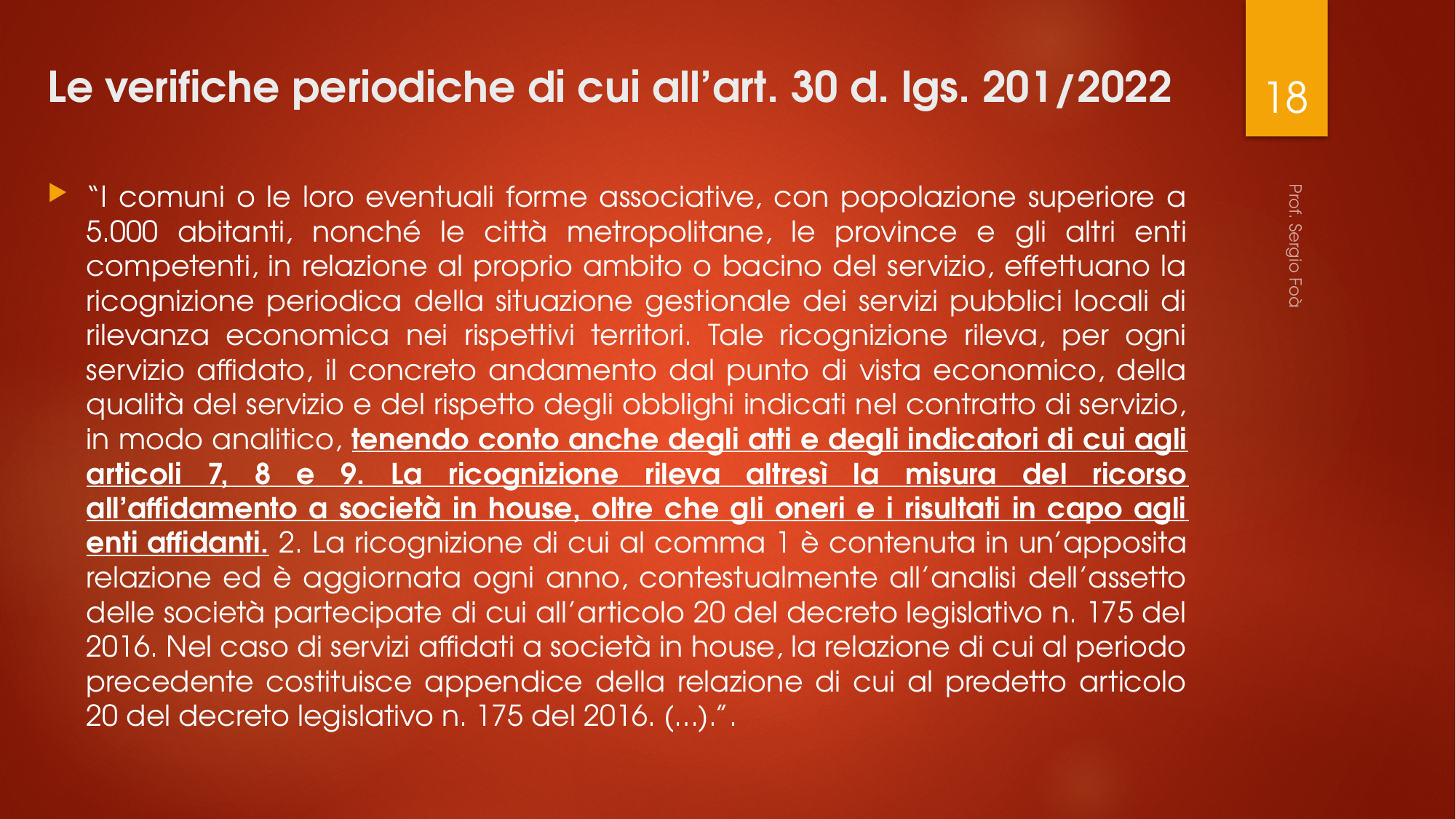

18
# Le verifiche periodiche di cui all’art. 30 d. lgs. 201/2022
“I comuni o le loro eventuali forme associative, con popolazione superiore a 5.000 abitanti, nonché le città metropolitane, le province e gli altri enti competenti, in relazione al proprio ambito o bacino del servizio, effettuano la ricognizione periodica della situazione gestionale dei servizi pubblici locali di rilevanza economica nei rispettivi territori. Tale ricognizione rileva, per ogni servizio affidato, il concreto andamento dal punto di vista economico, della qualità del servizio e del rispetto degli obblighi indicati nel contratto di servizio, in modo analitico, tenendo conto anche degli atti e degli indicatori di cui agli articoli 7, 8 e 9. La ricognizione rileva altresì la misura del ricorso all’affidamento a società in house, oltre che gli oneri e i risultati in capo agli enti affidanti. 2. La ricognizione di cui al comma 1 è contenuta in un’apposita relazione ed è aggiornata ogni anno, contestualmente all’analisi dell’assetto delle società partecipate di cui all’articolo 20 del decreto legislativo n. 175 del 2016. Nel caso di servizi affidati a società in house, la relazione di cui al periodo precedente costituisce appendice della relazione di cui al predetto articolo 20 del decreto legislativo n. 175 del 2016. (…).”.
Prof. Sergio Foà